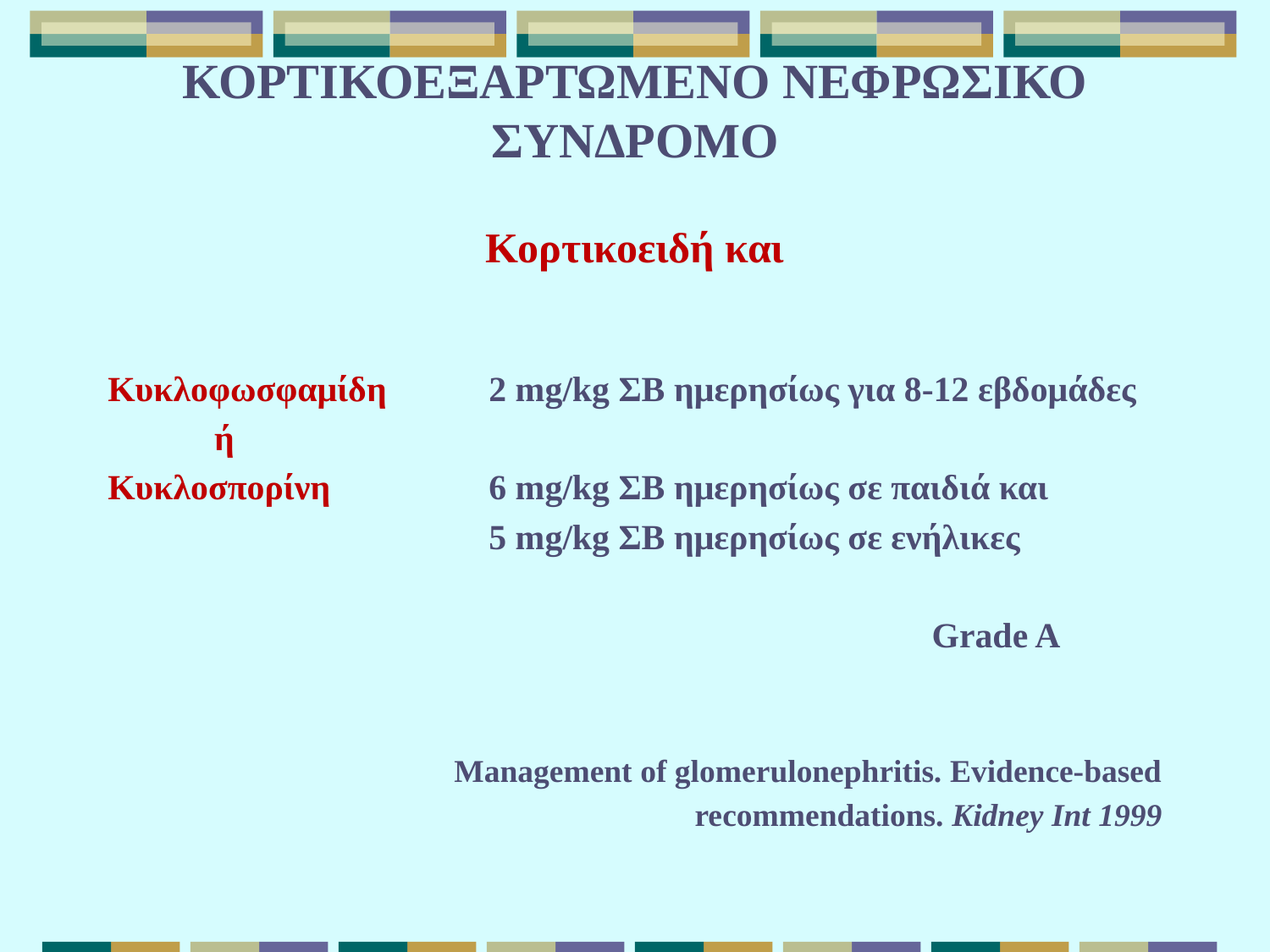

# ΚΟΡΤΙΚΟΕΞΑΡΤΩΜΕΝΟ ΝΕΦΡΩΣΙΚΟ ΣΥΝΔΡΟΜΟ
Κορτικοειδή και
Κυκλοφωσφαμίδη	2 mg/kg ΣΒ ημερησίως για 8-12 εβδομάδες
            ή
Κυκλοσπορίνη		6 mg/kg ΣΒ ημερησίως σε παιδιά και
			5 mg/kg ΣΒ ημερησίως σε ενήλικες

						       Grade A

                                           Management of glomerulonephritis. Evidence-based
                                           recommendations. Kidney Int 1999